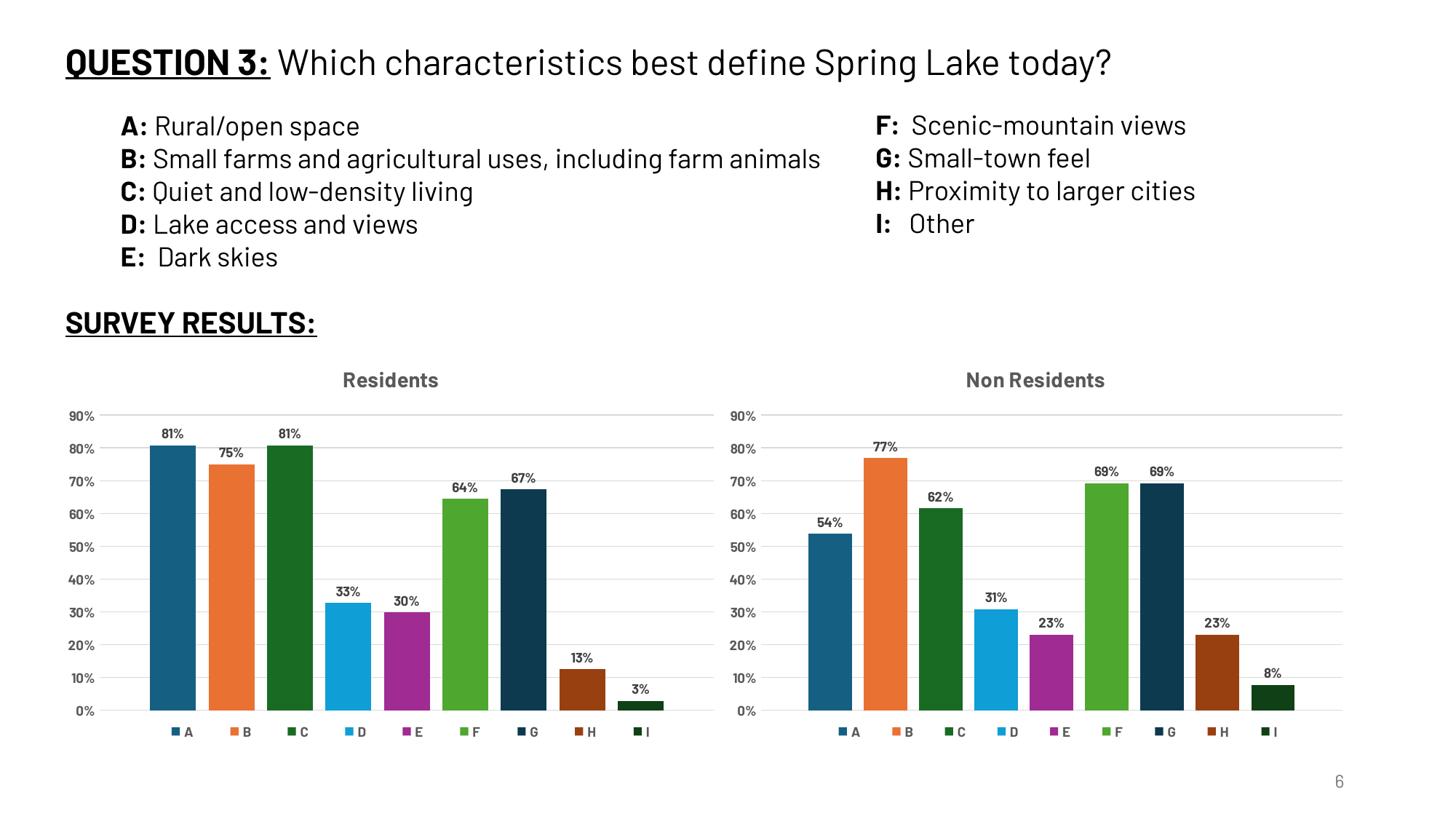

# QUESTION 3: Which characteristics best define Spring Lake today?
F:  Scenic-mountain views
G: Small-town feel
H: Proximity to larger cities
I:   Other
A: Rural/open space
B: Small farms and agricultural uses, including farm animals
C: Quiet and low-density living
D: Lake access and views
E:  Dark skies
SURVEY RESULTS:

### Chart: Residents

| Category | A | B | C | D | E | F | G | H | I |
|---|---|---|---|---|---|---|---|---|---|
| Residents | 0.8076923076923077 | 0.75 | 0.8076923076923077 | 0.3269230769230769 | 0.2980769230769231 | 0.6442307692307693 | 0.6730769230769231 | 0.125 | 0.028846153846153848 |

### Chart: Non Residents

| Category | A | B | C | D | E | F | G | H | I |
|---|---|---|---|---|---|---|---|---|---|
| Non-Residents | 0.5384615384615384 | 0.7692307692307693 | 0.6153846153846154 | 0.3076923076923077 | 0.23076923076923078 | 0.6923076923076923 | 0.6923076923076923 | 0.23076923076923078 | 0.07692307692307693 |
6